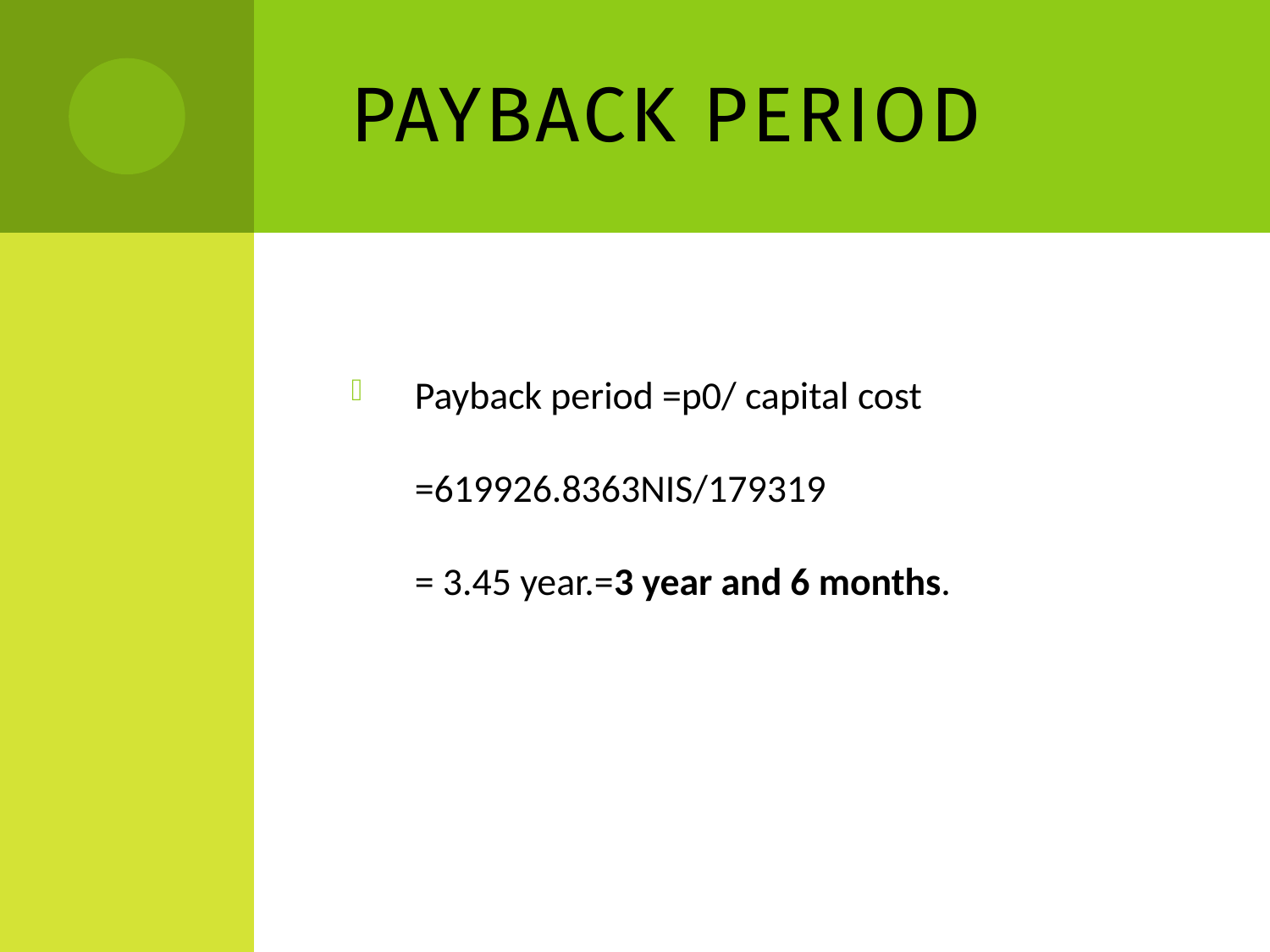

# PAYBACK PERIOD
Payback period =p0/ capital cost                   =619926.8363NIS/179319
= 3.45 year.=3 year and 6 months.